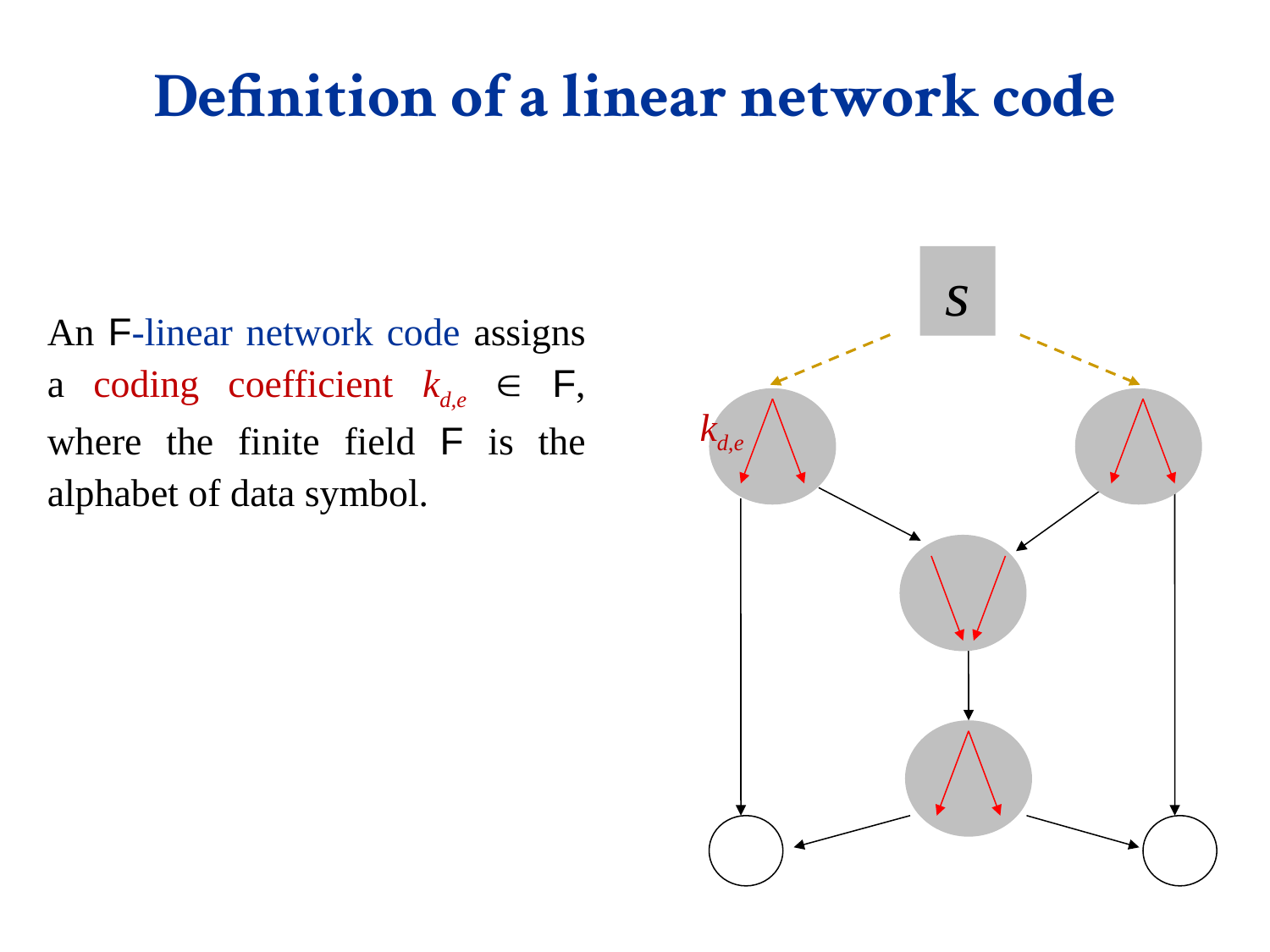

# Definition of a linear network code
s
An F-linear network code assigns a coding coefficient kd,e ∈ F, where the finite field F is the alphabet of data symbol.

kd,e